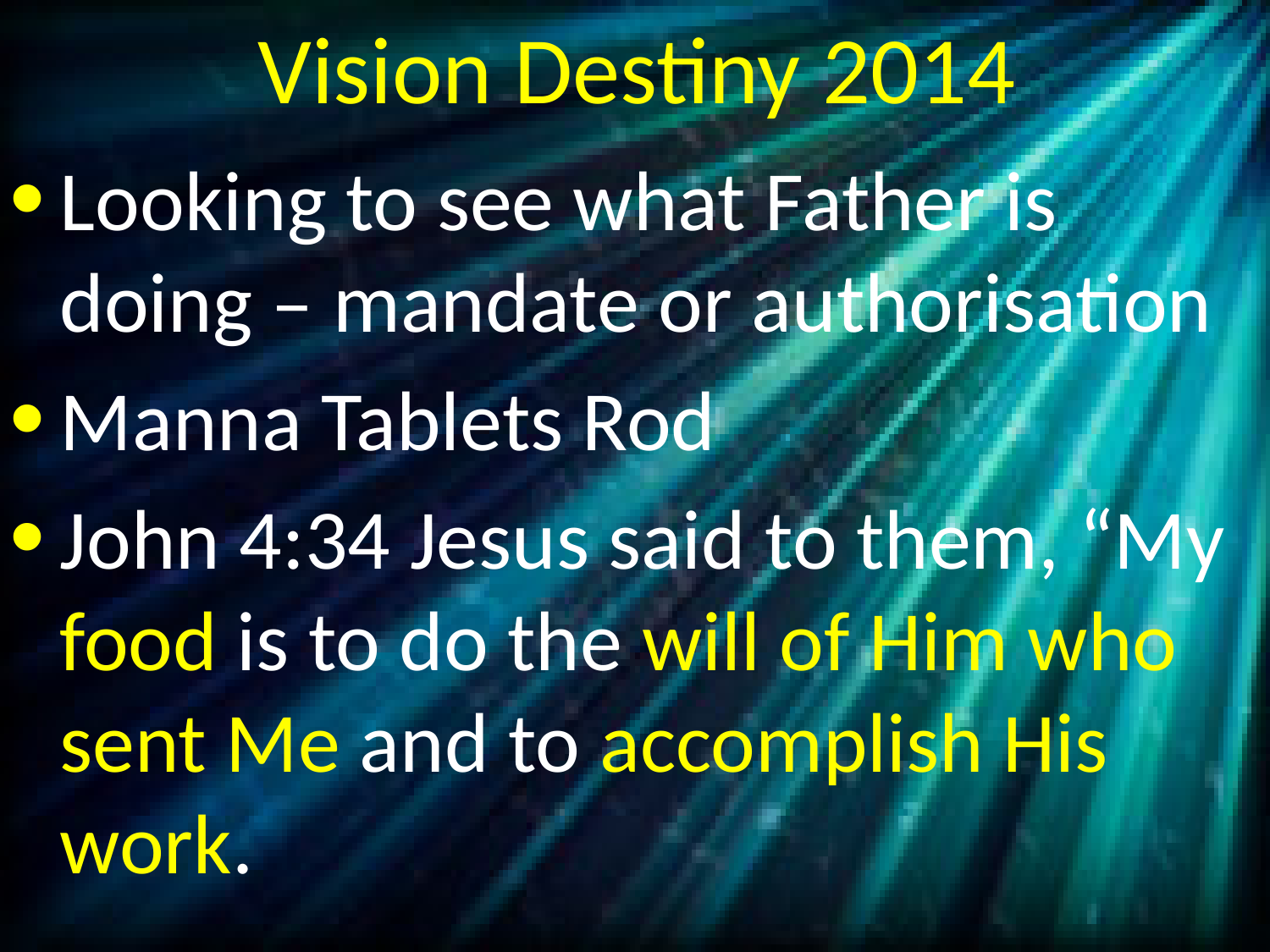

# Vision Destiny 2014
Looking to see what Father is doing – mandate or authorisation
Manna Tablets Rod
John 4:34 Jesus said to them, “My food is to do the will of Him who sent Me and to accomplish His work.